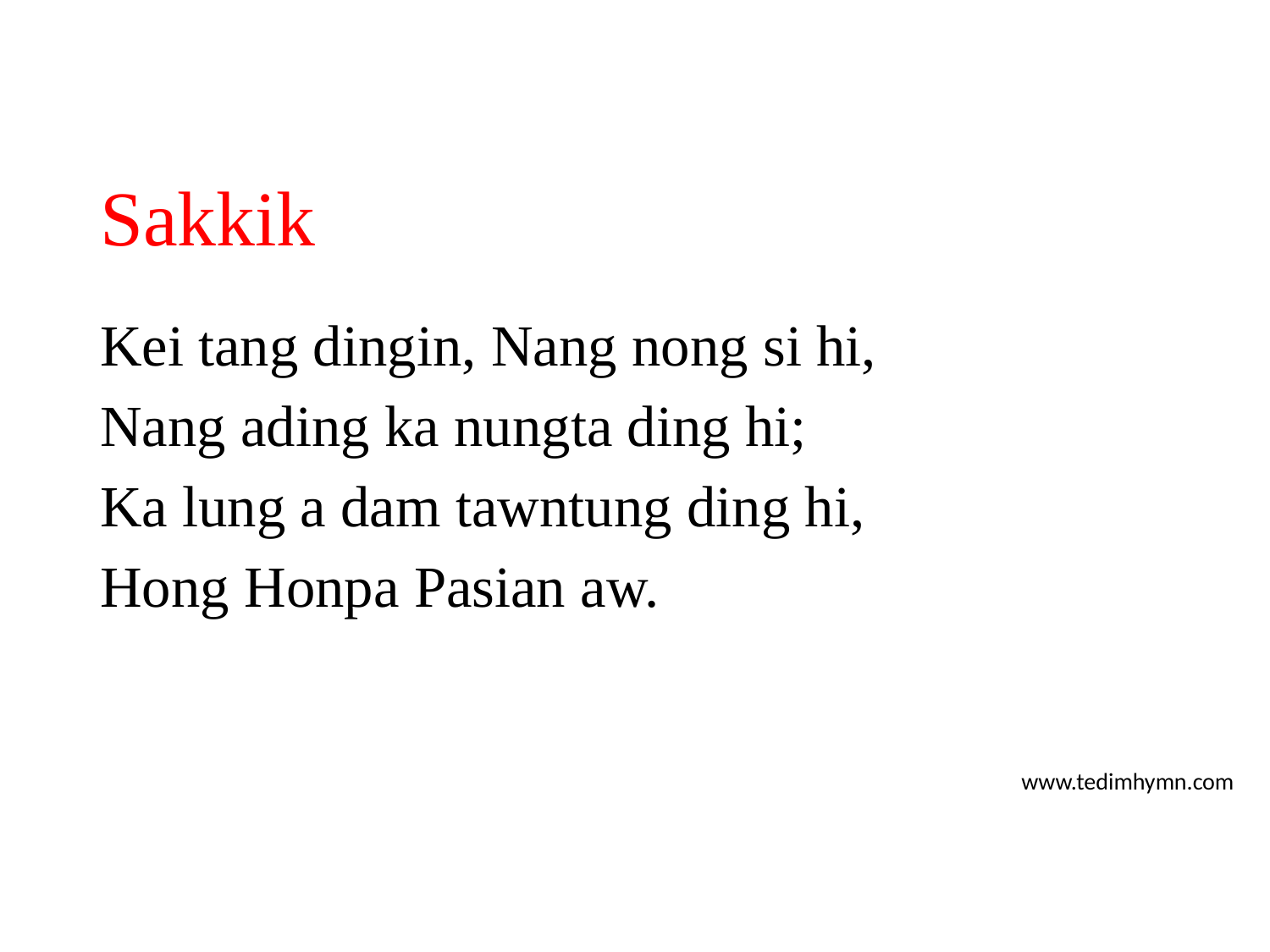

# Sakkik
Kei tang dingin, Nang nong si hi,
Nang ading ka nungta ding hi;
Ka lung a dam tawntung ding hi,
Hong Honpa Pasian aw.

www.tedimhymn.com